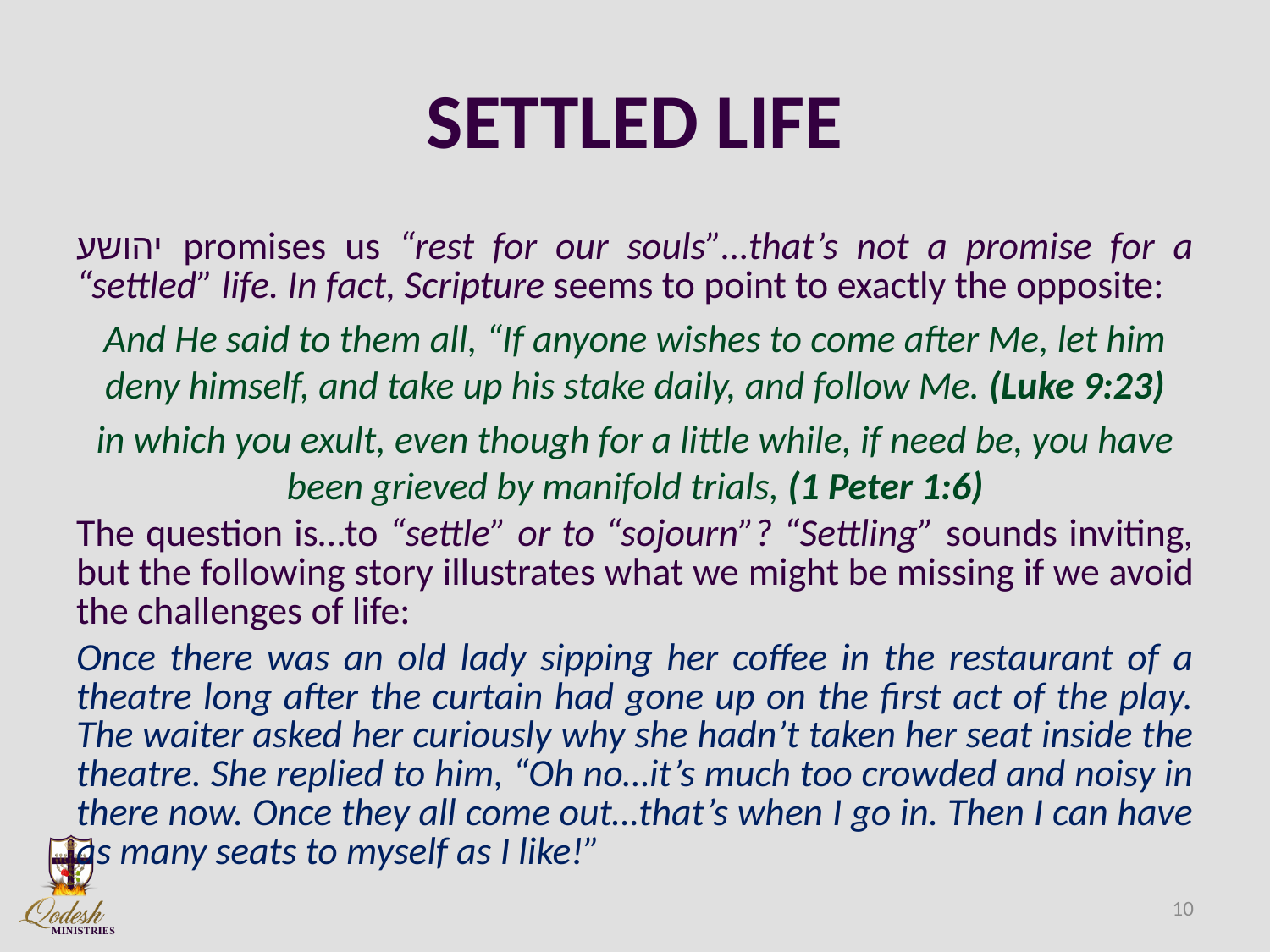

# SETTLED LIFE
יהושע promises us “rest for our souls”…that’s not a promise for a “settled” life. In fact, Scripture seems to point to exactly the opposite:
And He said to them all, “If anyone wishes to come after Me, let him deny himself, and take up his stake daily, and follow Me. (Luke 9:23)
in which you exult, even though for a little while, if need be, you have been grieved by manifold trials, (1 Peter 1:6)
The question is…to “settle” or to “sojourn”? “Settling” sounds inviting, but the following story illustrates what we might be missing if we avoid the challenges of life:
Once there was an old lady sipping her coffee in the restaurant of a theatre long after the curtain had gone up on the first act of the play. The waiter asked her curiously why she hadn’t taken her seat inside the theatre. She replied to him, “Oh no…it’s much too crowded and noisy in there now. Once they all come out…that’s when I go in. Then I can have as many seats to myself as I like!”
10